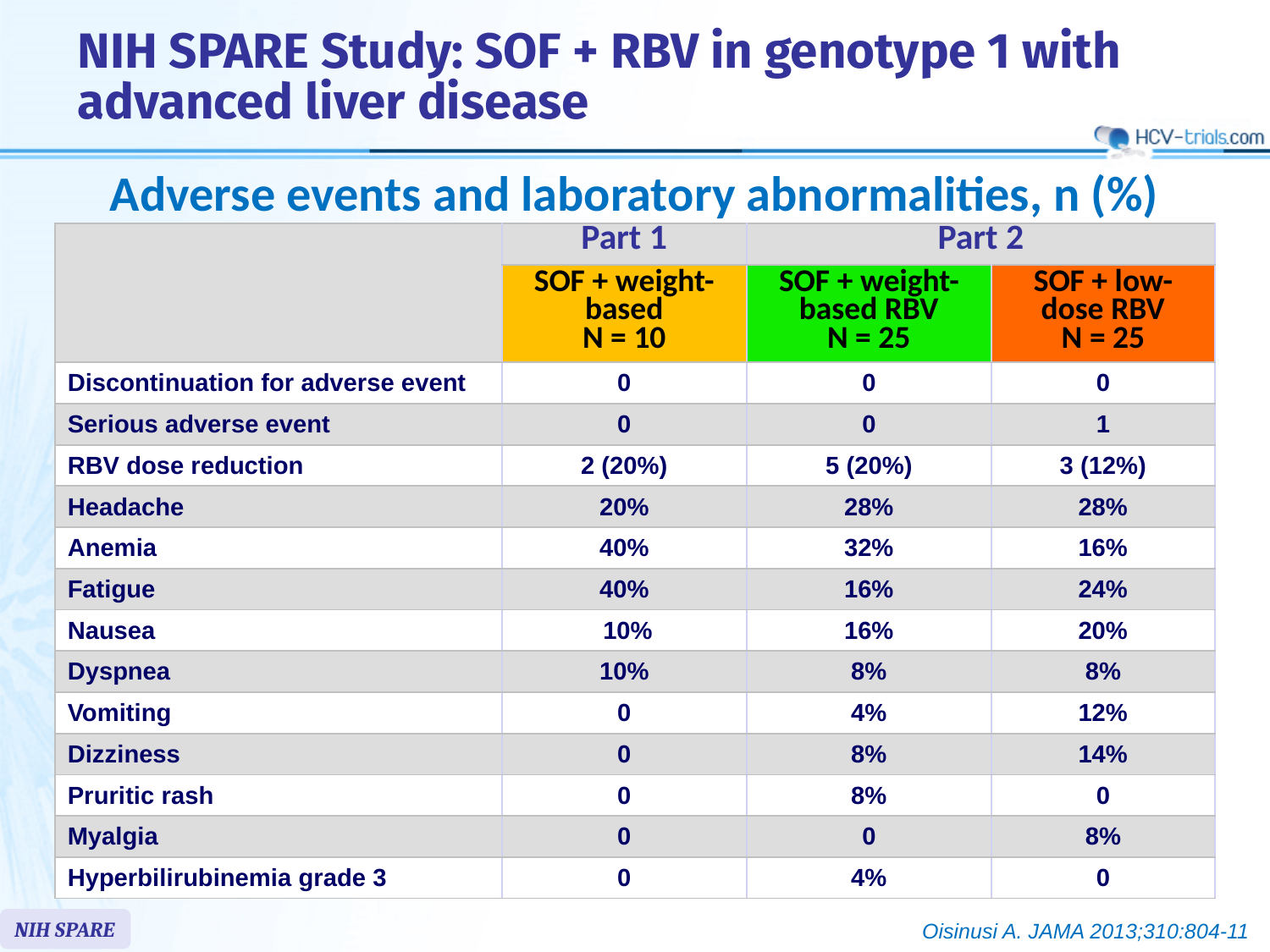

# NIH SPARE Study: SOF + RBV in genotype 1 with advanced liver disease
Adverse events and laboratory abnormalities, n (%)
|  | Part 1 | Part 2 |  |
| --- | --- | --- | --- |
|  | SOF + weight-based N = 10 | SOF + weight-based RBV N = 25 | SOF + low-dose RBV N = 25 |
| Discontinuation for adverse event | 0 | 0 | 0 |
| Serious adverse event | 0 | 0 | 1 |
| RBV dose reduction | 2 (20%) | 5 (20%) | 3 (12%) |
| Headache | 20% | 28% | 28% |
| Anemia | 40% | 32% | 16% |
| Fatigue | 40% | 16% | 24% |
| Nausea | 10% | 16% | 20% |
| Dyspnea | 10% | 8% | 8% |
| Vomiting | 0 | 4% | 12% |
| Dizziness | 0 | 8% | 14% |
| Pruritic rash | 0 | 8% | 0 |
| Myalgia | 0 | 0 | 8% |
| Hyperbilirubinemia grade 3 | 0 | 4% | 0 |
NIH SPARE
Oisinusi A. JAMA 2013;310:804-11